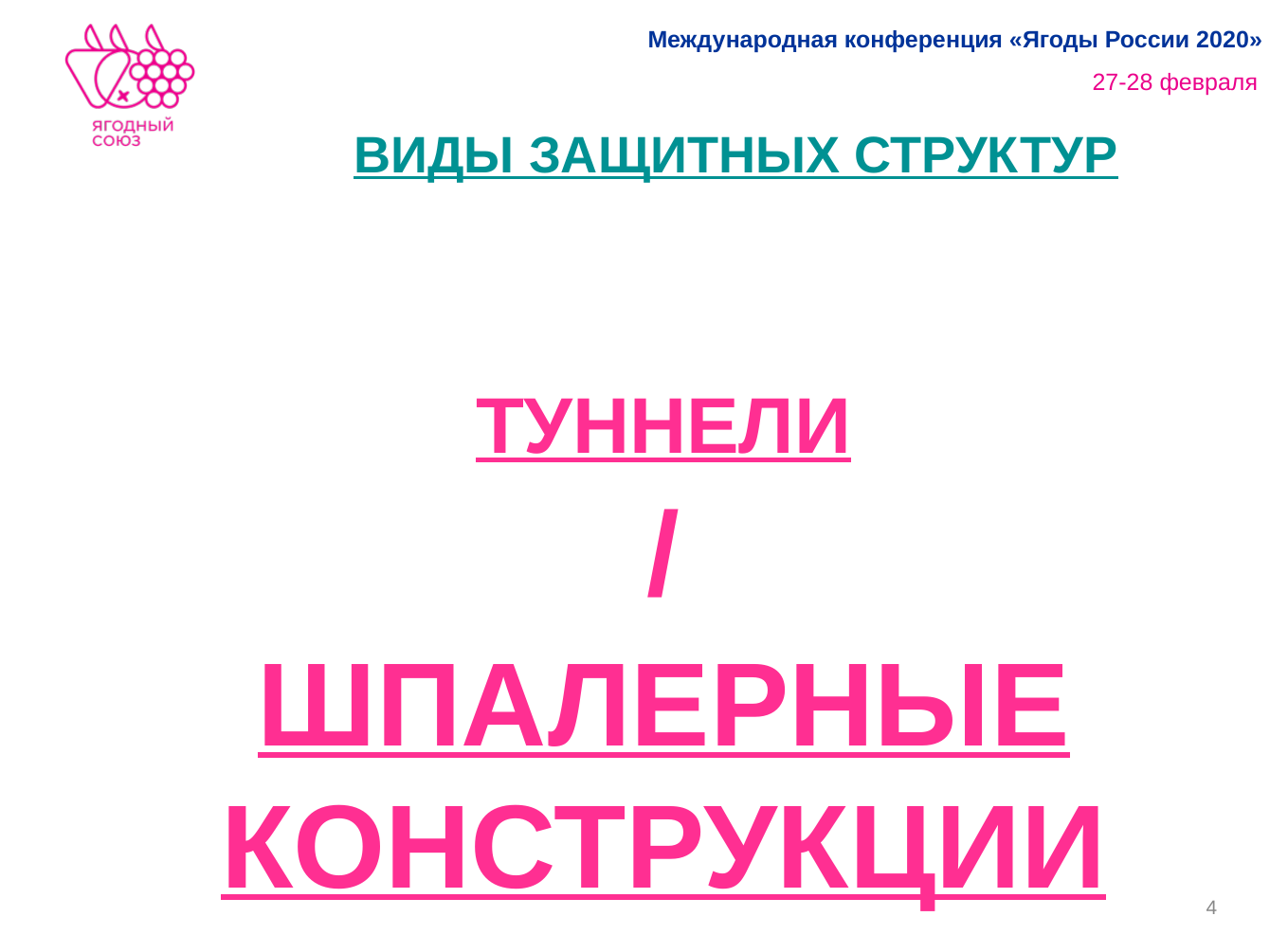

# ВИДЫ ЗАЩИТНЫХ СТРУКТУР
ТУННЕЛИ
/
ШПАЛЕРНЫЕ КОНСТРУКЦИИ
4